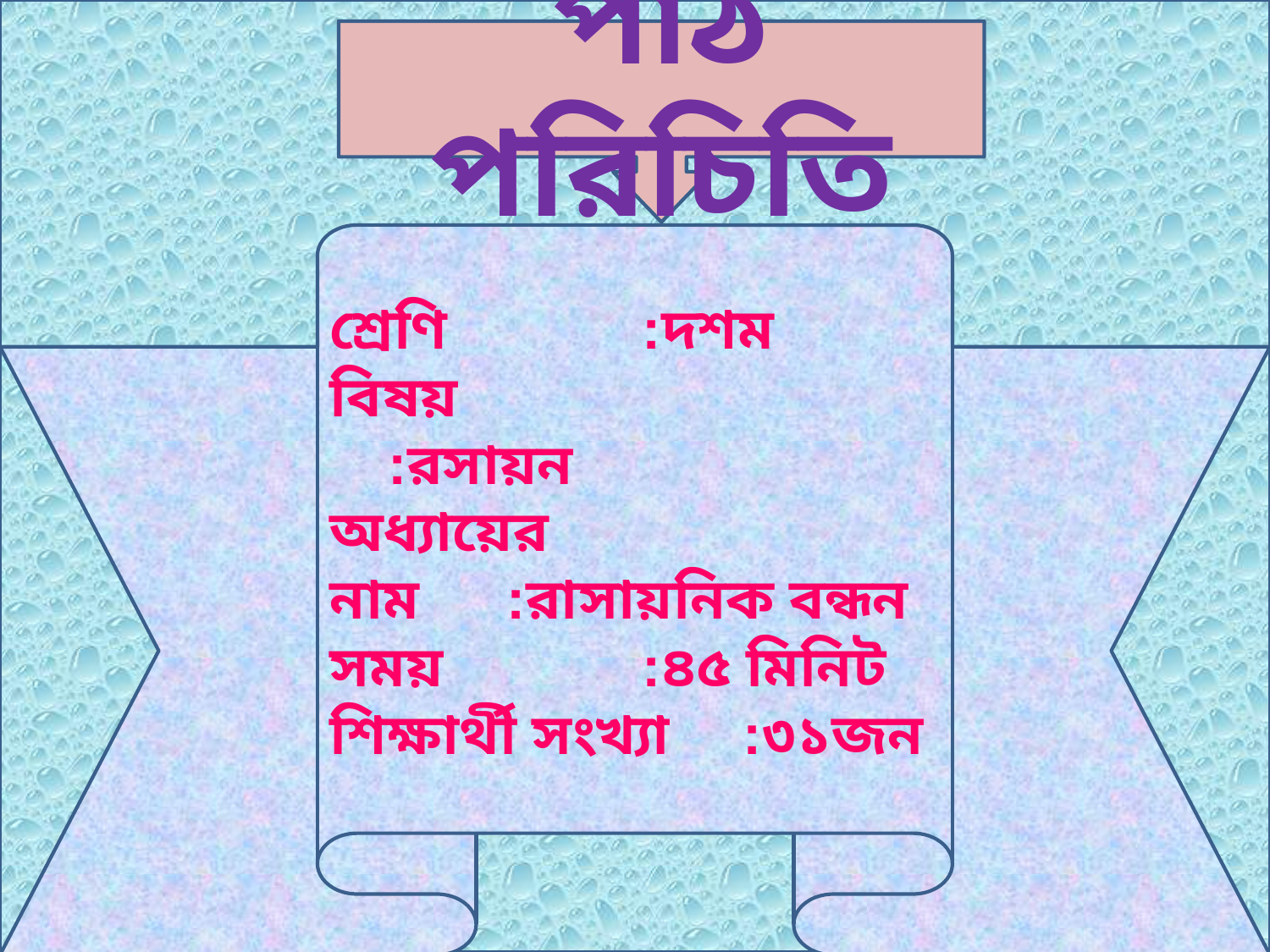

পাঠ পরিচিতি
শ্রেণি		    :দশম
বিষয়		    :রসায়ন
অধ্যায়ের নাম      :রাসায়নিক বন্ধন
সময়		    :৪৫ মিনিট
শিক্ষার্থী সংখ্যা     :৩১জন